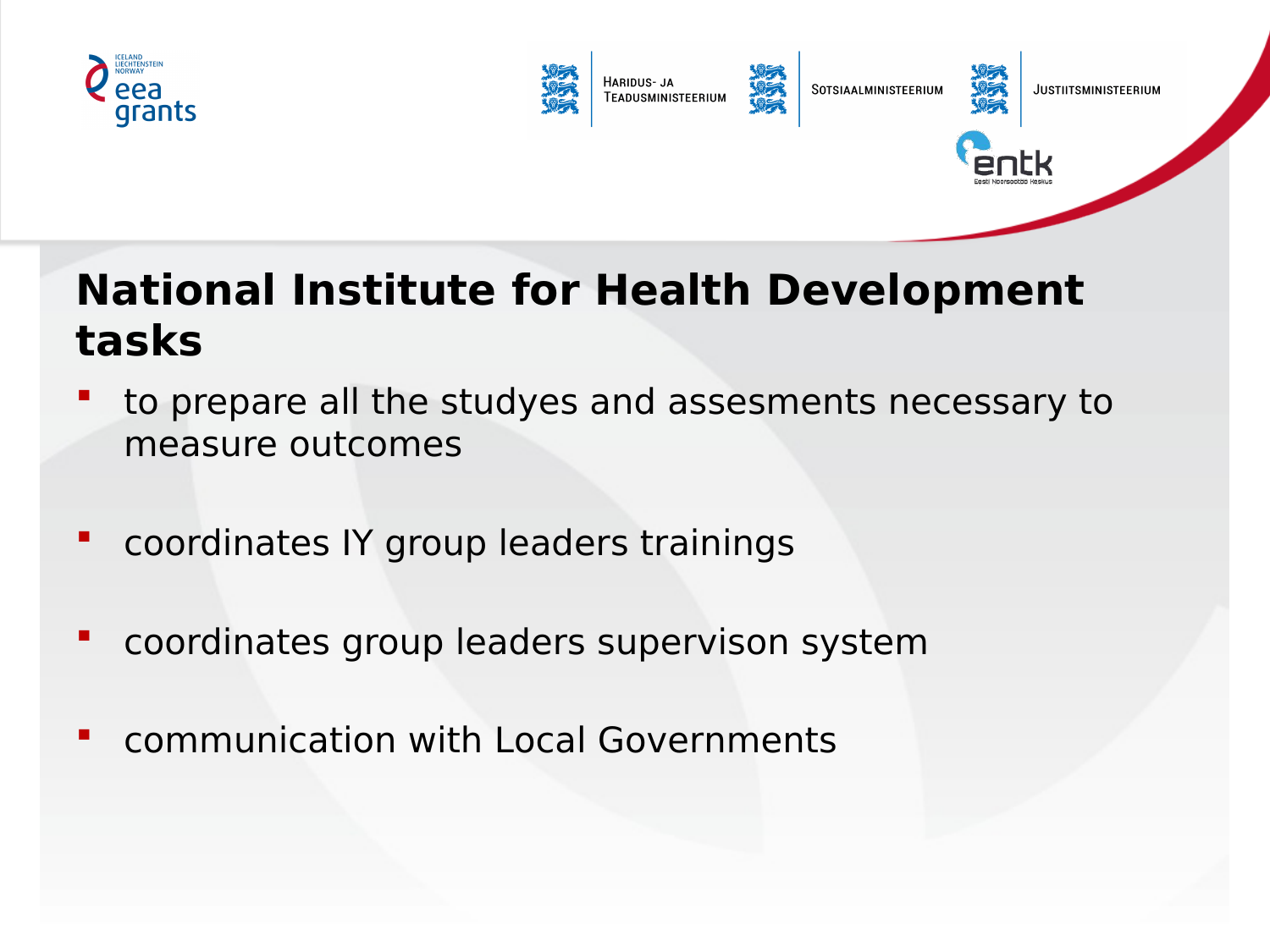

# National Institute for Health Development tasks
to prepare all the studyes and assesments necessary to measure outcomes

coordinates IY group leaders trainings

coordinates group leaders supervison system

communication with Local Governments